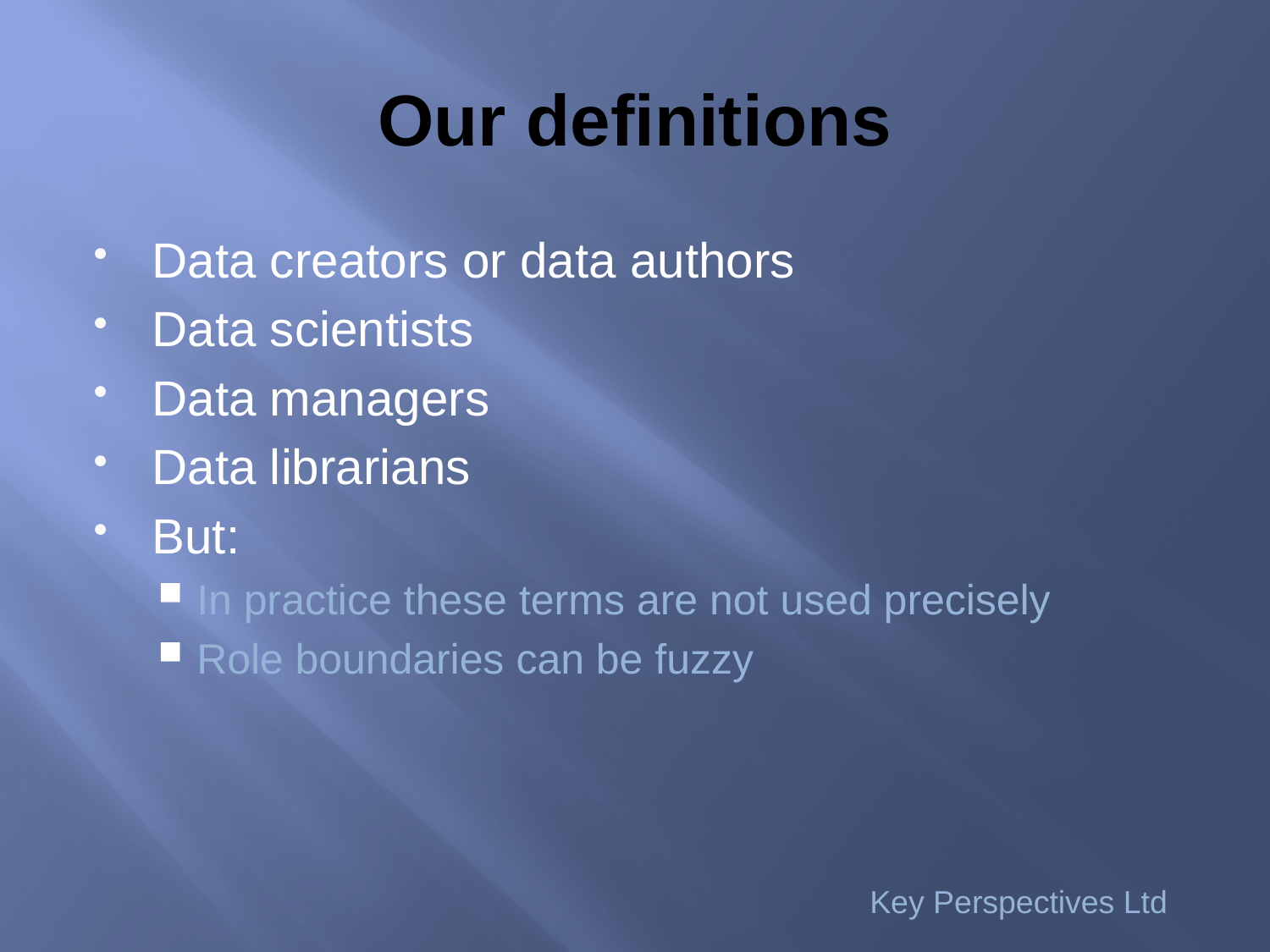

# Our definitions
Data creators or data authors
Data scientists
Data managers
Data librarians
But:
In practice these terms are not used precisely
Role boundaries can be fuzzy
Key Perspectives Ltd